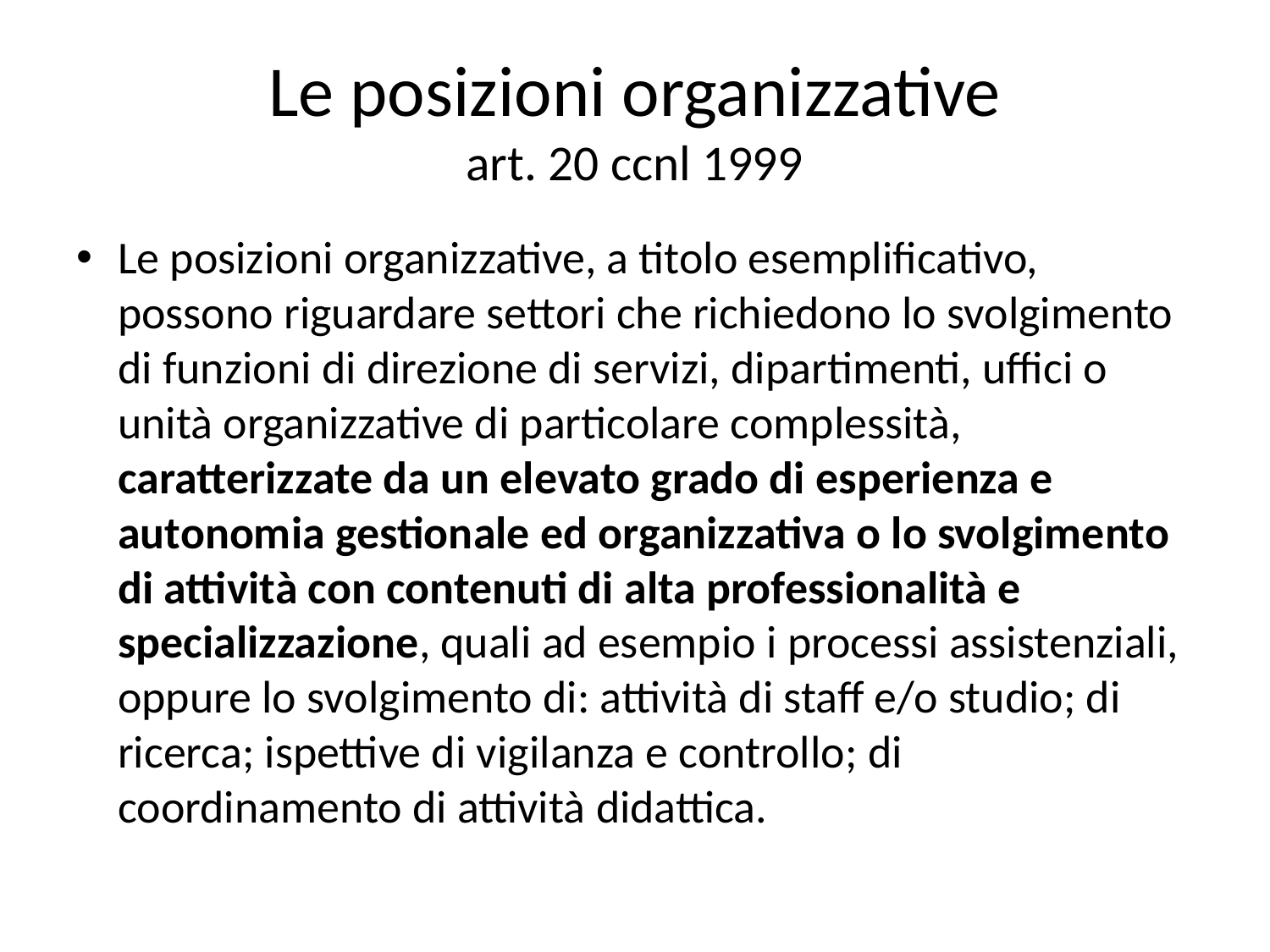

# Le posizioni organizzative art. 20 ccnl 1999
Le posizioni organizzative, a titolo esemplificativo, possono riguardare settori che richiedono lo svolgimento di funzioni di direzione di servizi, dipartimenti, uffici o unità organizzative di particolare complessità, caratterizzate da un elevato grado di esperienza e autonomia gestionale ed organizzativa o lo svolgimento di attività con contenuti di alta professionalità e specializzazione, quali ad esempio i processi assistenziali, oppure lo svolgimento di: attività di staff e/o studio; di ricerca; ispettive di vigilanza e controllo; di coordinamento di attività didattica.